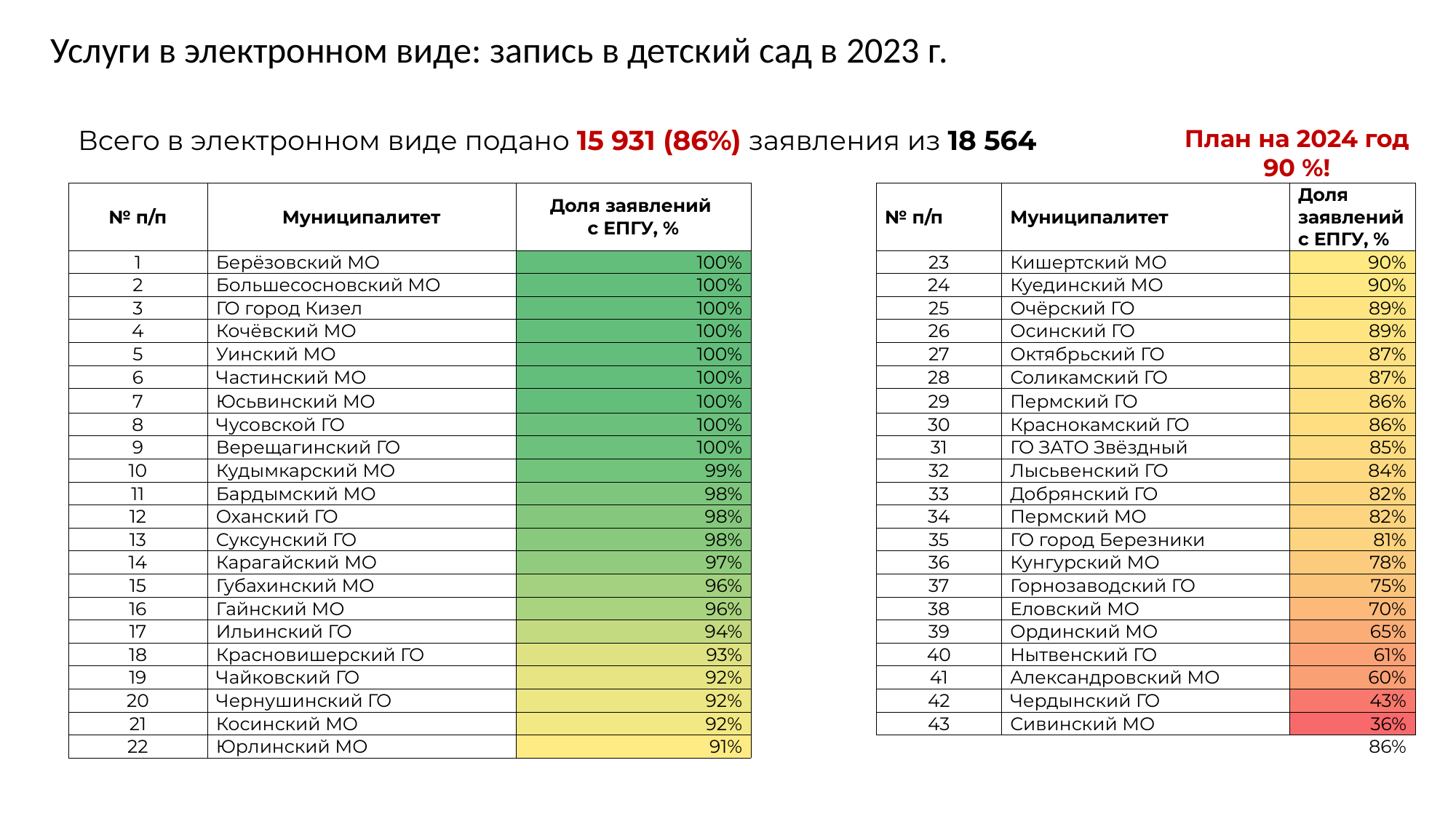

Услуги в электронном виде: запись в детский сад в 2023 г.
Всего в электронном виде подано 15 931 (86%) заявления из 18 564
План на 2024 год 90 %!
| № п/п | Муниципалитет | Доля заявлений с ЕПГУ, % |  | № п/п | Муниципалитет | Доля заявлений с ЕПГУ, % |
| --- | --- | --- | --- | --- | --- | --- |
| 1 | Берёзовский МО | 100% |  | 23 | Кишертский МО | 90% |
| 2 | Большесосновский МО | 100% |  | 24 | Куединский МО | 90% |
| 3 | ГО город Кизел | 100% |  | 25 | Очёрский ГО | 89% |
| 4 | Кочёвский МО | 100% |  | 26 | Осинский ГО | 89% |
| 5 | Уинский МО | 100% |  | 27 | Октябрьский ГО | 87% |
| 6 | Частинский МО | 100% |  | 28 | Соликамский ГО | 87% |
| 7 | Юсьвинский МО | 100% |  | 29 | Пермский ГО | 86% |
| 8 | Чусовской ГО | 100% |  | 30 | Краснокамский ГО | 86% |
| 9 | Верещагинский ГО | 100% |  | 31 | ГО ЗАТО Звёздный | 85% |
| 10 | Кудымкарский МО | 99% |  | 32 | Лысьвенский ГО | 84% |
| 11 | Бардымский МО | 98% |  | 33 | Добрянский ГО | 82% |
| 12 | Оханский ГО | 98% |  | 34 | Пермский МО | 82% |
| 13 | Суксунский ГО | 98% |  | 35 | ГО город Березники | 81% |
| 14 | Карагайский МО | 97% |  | 36 | Кунгурский МО | 78% |
| 15 | Губахинский МО | 96% |  | 37 | Горнозаводский ГО | 75% |
| 16 | Гайнский МО | 96% |  | 38 | Еловский МО | 70% |
| 17 | Ильинский ГО | 94% |  | 39 | Ординский МО | 65% |
| 18 | Красновишерский ГО | 93% |  | 40 | Нытвенский ГО | 61% |
| 19 | Чайковский ГО | 92% |  | 41 | Александровский МО | 60% |
| 20 | Чернушинский ГО | 92% |  | 42 | Чердынский ГО | 43% |
| 21 | Косинский МО | 92% |  | 43 | Сивинский МО | 36% |
| 22 | Юрлинский МО | 91% |  |  |  | 86% |